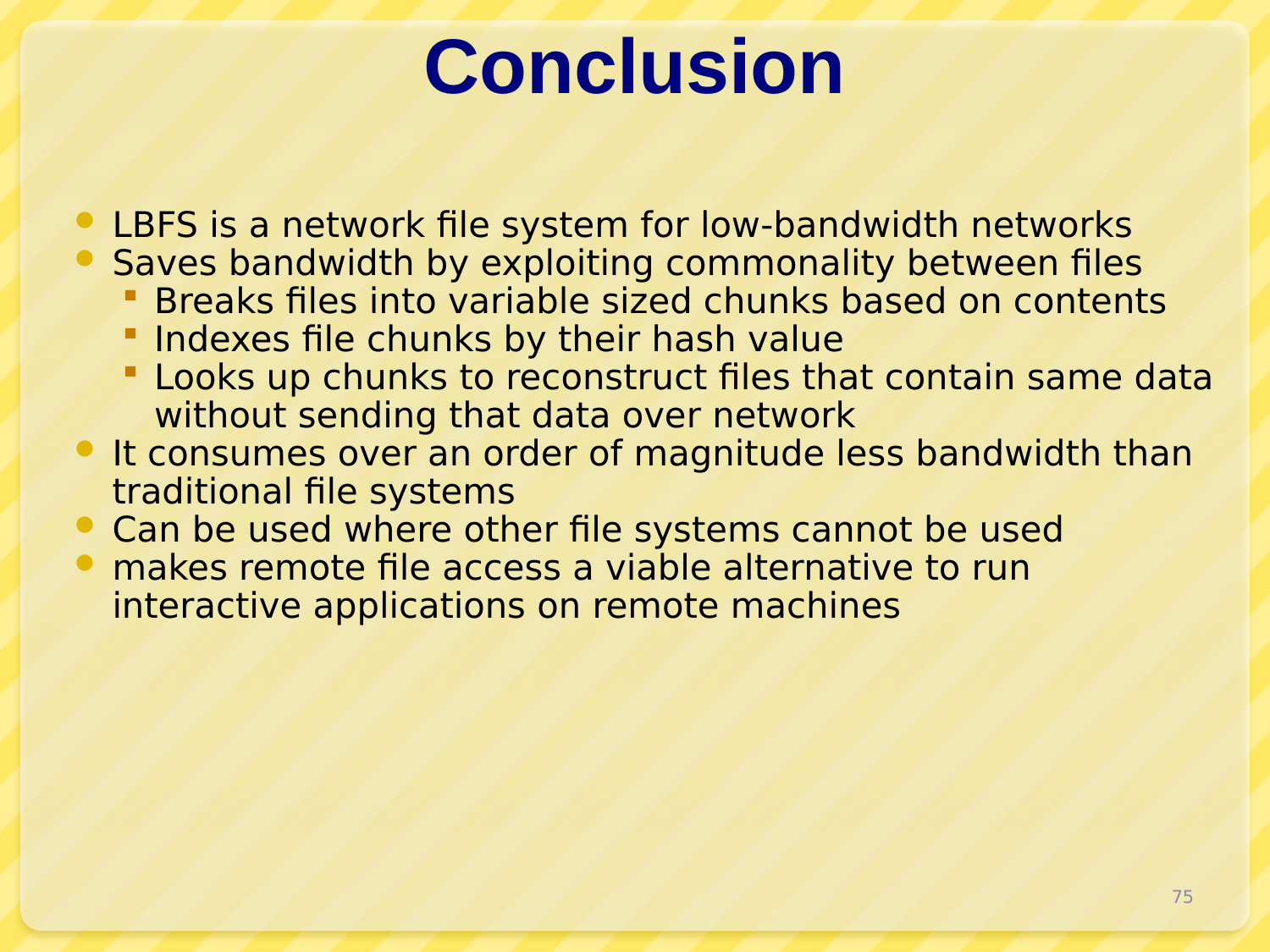

# Conclusion
LBFS is a network file system for low-bandwidth networks
Saves bandwidth by exploiting commonality between files
Breaks files into variable sized chunks based on contents
Indexes file chunks by their hash value
Looks up chunks to reconstruct files that contain same data without sending that data over network
It consumes over an order of magnitude less bandwidth than traditional file systems
Can be used where other file systems cannot be used
makes remote file access a viable alternative to run interactive applications on remote machines
75